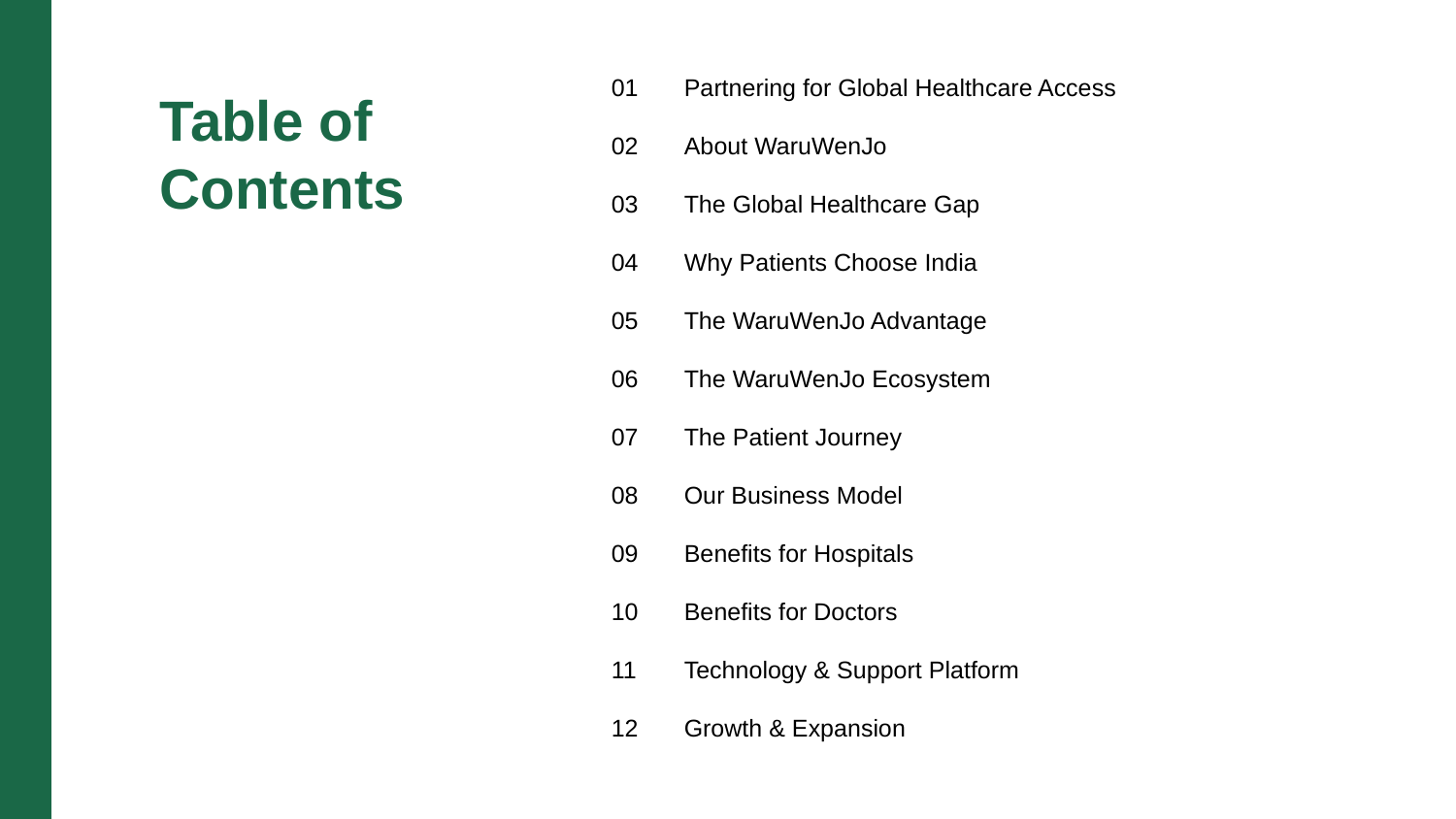

01
Partnering for Global Healthcare Access
Table of Contents
02
About WaruWenJo
03
The Global Healthcare Gap
04
Why Patients Choose India
05
The WaruWenJo Advantage
06
The WaruWenJo Ecosystem
07
The Patient Journey
08
Our Business Model
09
Benefits for Hospitals
10
Benefits for Doctors
11
Technology & Support Platform
12
Growth & Expansion